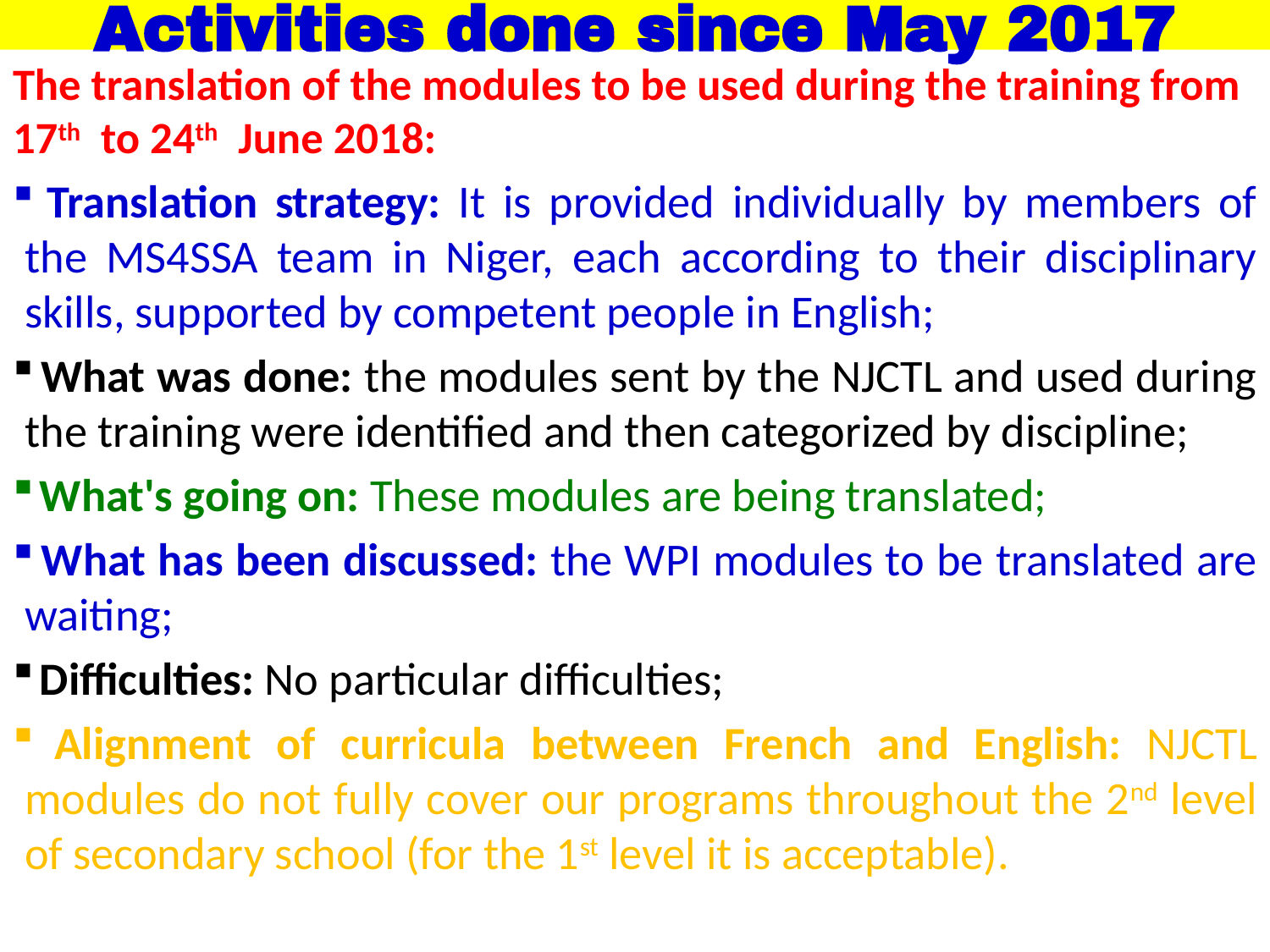

# Activities done since May 2017
The translation of the modules to be used during the training from 17th  to 24th  June 2018:
 Translation strategy: It is provided individually by members of the MS4SSA team in Niger, each according to their disciplinary skills, supported by competent people in English;
 What was done: the modules sent by the NJCTL and used during the training were identified and then categorized by discipline;
 What's going on: These modules are being translated;
 What has been discussed: the WPI modules to be translated are waiting;
 Difficulties: No particular difficulties;
 Alignment of curricula between French and English: NJCTL modules do not fully cover our programs throughout the 2nd level of secondary school (for the 1st level it is acceptable).